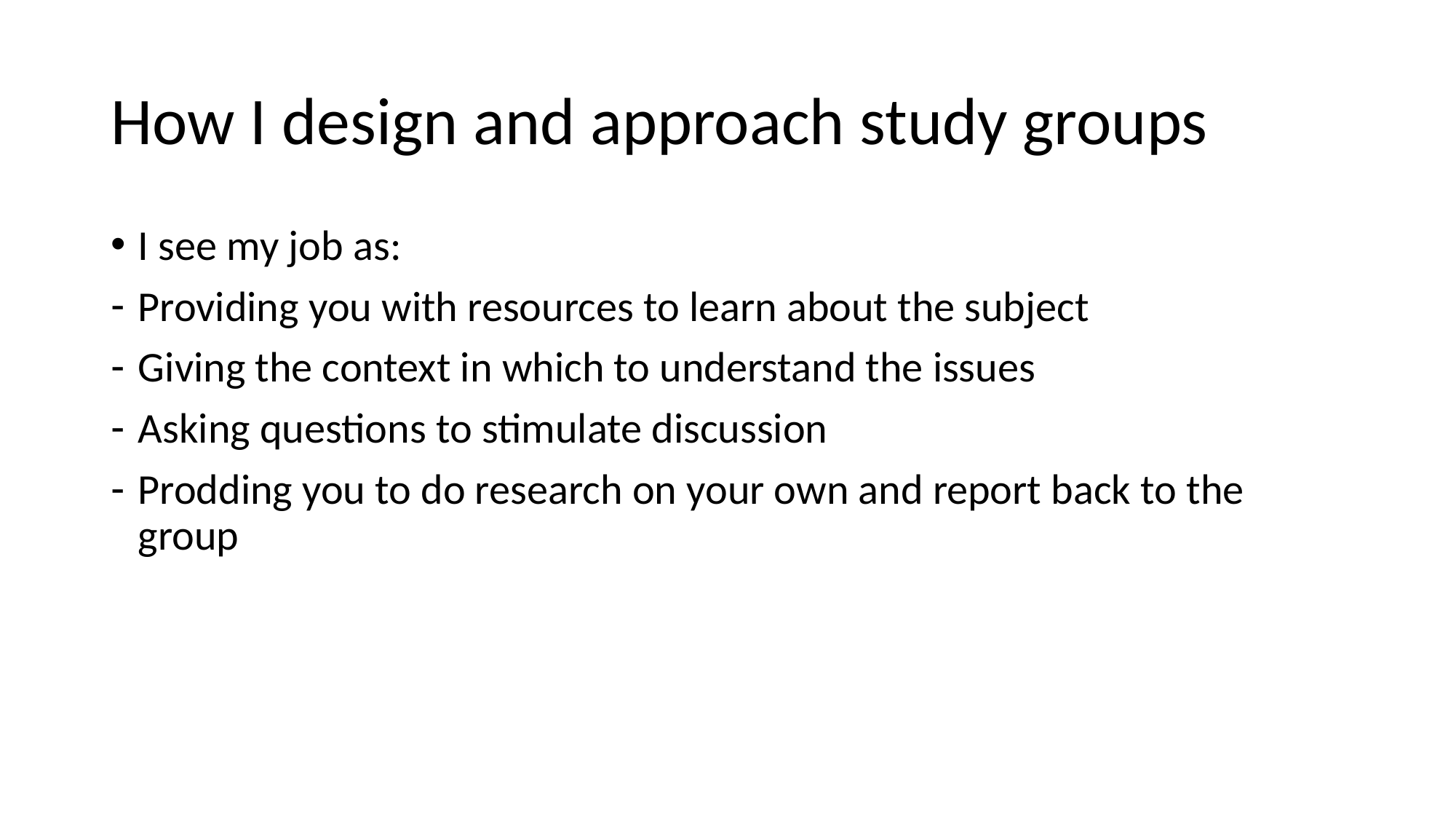

# How I design and approach study groups
I see my job as:
Providing you with resources to learn about the subject
Giving the context in which to understand the issues
Asking questions to stimulate discussion
Prodding you to do research on your own and report back to the group